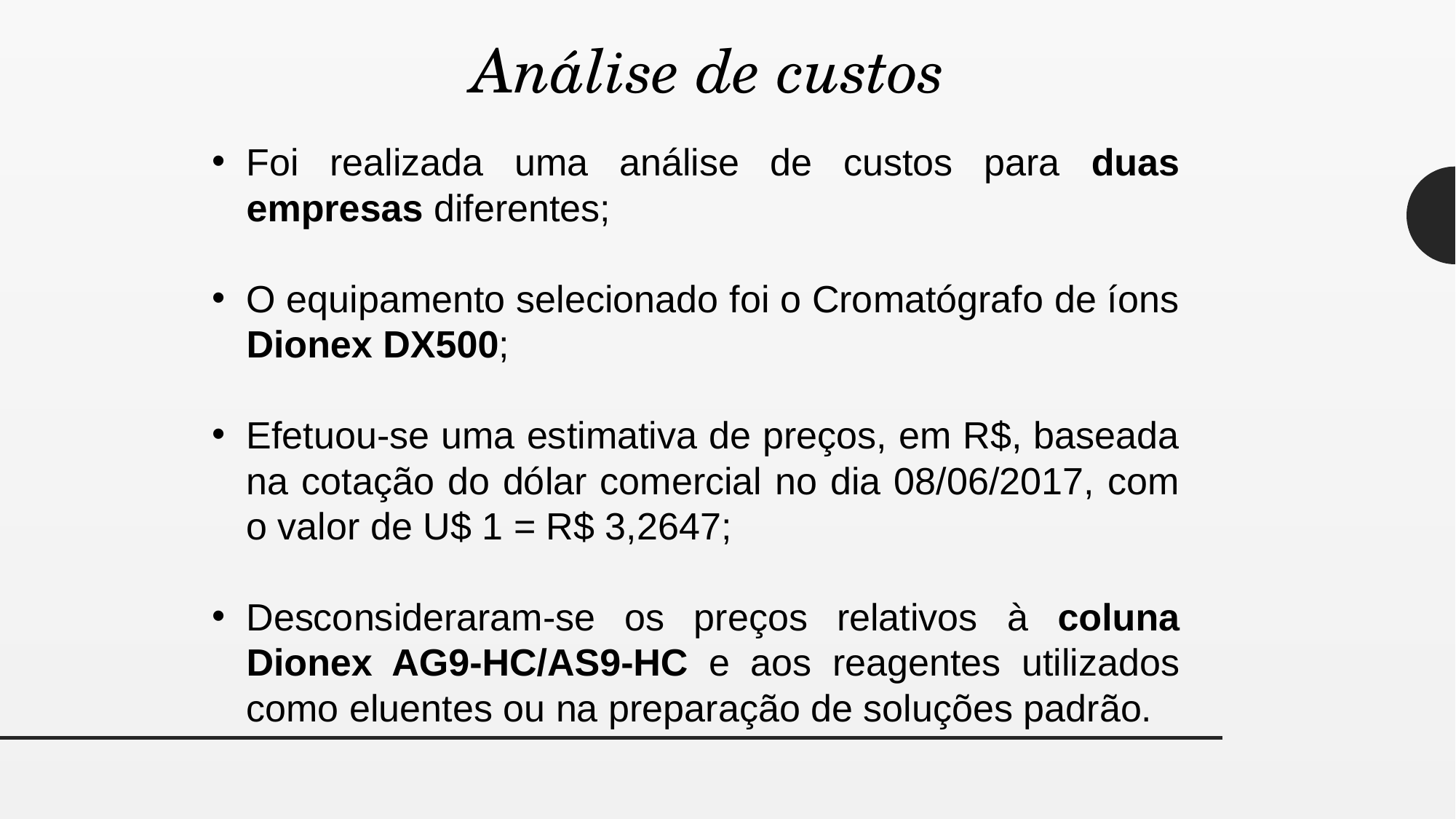

Análise de custos
Foi realizada uma análise de custos para duas empresas diferentes;

O equipamento selecionado foi o Cromatógrafo de íons Dionex DX500;

Efetuou-se uma estimativa de preços, em R$, baseada na cotação do dólar comercial no dia 08/06/2017, com o valor de U$ 1 = R$ 3,2647;

Desconsideraram-se os preços relativos à coluna Dionex AG9-HC/AS9-HC e aos reagentes utilizados como eluentes ou na preparação de soluções padrão.